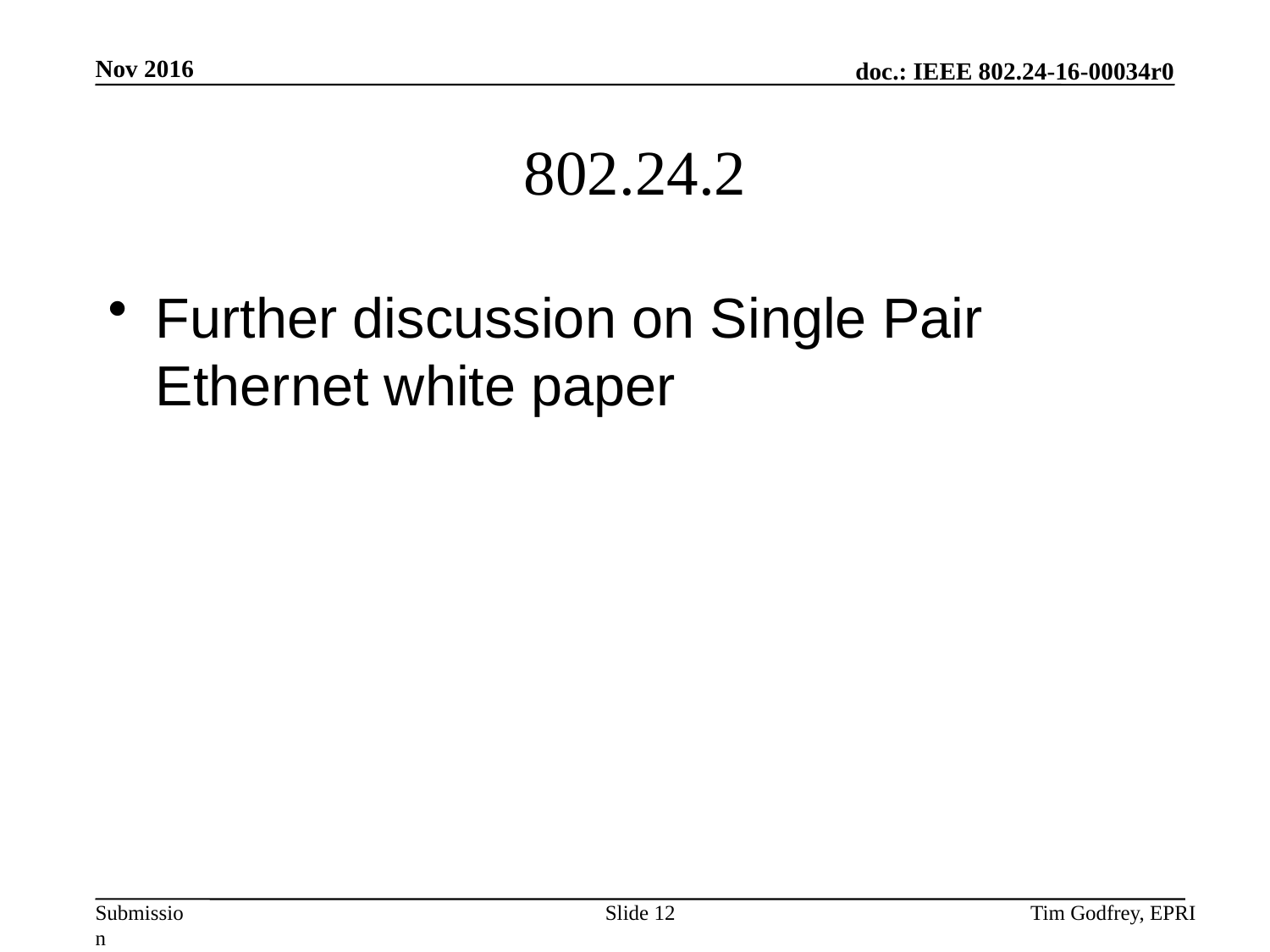

# 802.24.2
Further discussion on Single Pair Ethernet white paper
Slide 12
Tim Godfrey, EPRI